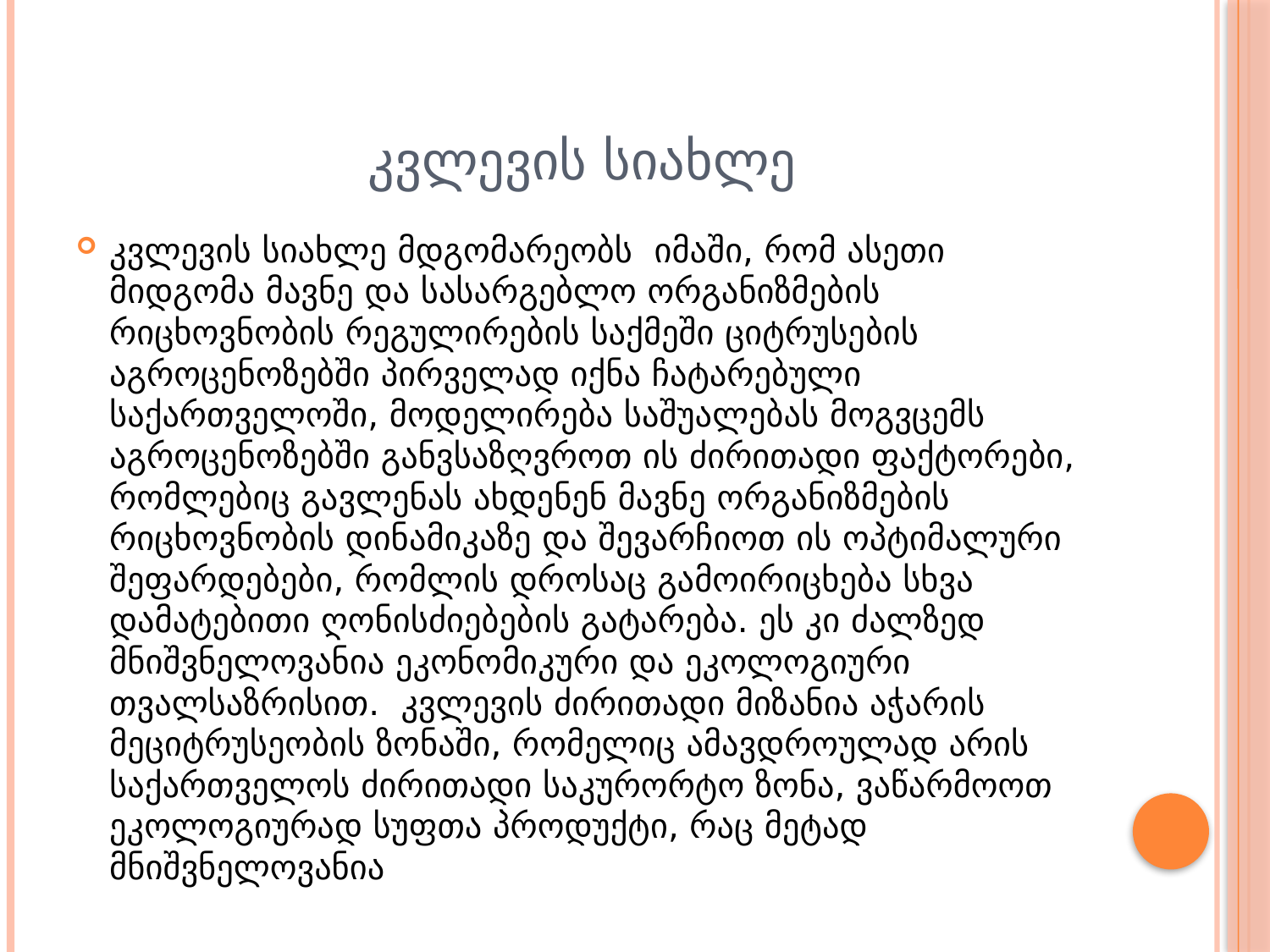

# კვლევის სიახლე
კვლევის სიახლე მდგომარეობს  იმაში, რომ ასეთი მიდგომა მავნე და სასარგებლო ორგანიზმების რიცხოვნობის რეგულირების საქმეში ციტრუსების აგროცენოზებში პირველად იქნა ჩატარებული საქართველოში, მოდელირება საშუალებას მოგვცემს აგროცენოზებში განვსაზღვროთ ის ძირითადი ფაქტორები, რომლებიც გავლენას ახდენენ მავნე ორგანიზმების რიცხოვნობის დინამიკაზე და შევარჩიოთ ის ოპტიმალური შეფარდებები, რომლის დროსაც გამოირიცხება სხვა დამატებითი ღონისძიებების გატარება. ეს კი ძალზედ მნიშვნელოვანია ეკონომიკური და ეკოლოგიური თვალსაზრისით.  კვლევის ძირითადი მიზანია აჭარის მეციტრუსეობის ზონაში, რომელიც ამავდროულად არის საქართველოს ძირითადი საკურორტო ზონა, ვაწარმოოთ ეკოლოგიურად სუფთა პროდუქტი, რაც მეტად მნიშვნელოვანია